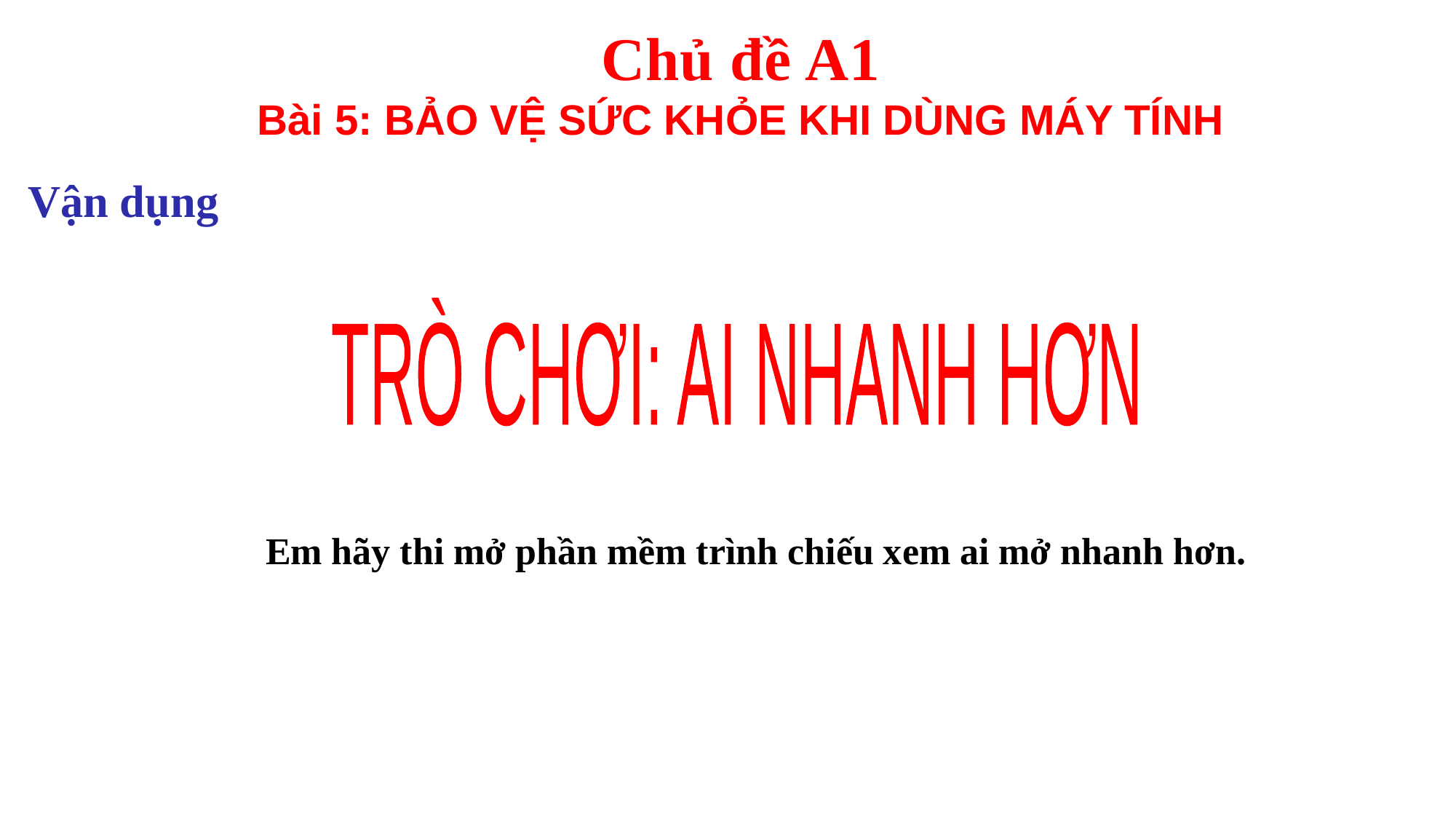

Chủ đề A1
Bài 5: BẢO VỆ SỨC KHỎE KHI DÙNG MÁY TÍNH
Vận dụng
TRÒ CHƠI: AI NHANH HƠN
Em hãy thi mở phần mềm trình chiếu xem ai mở nhanh hơn.